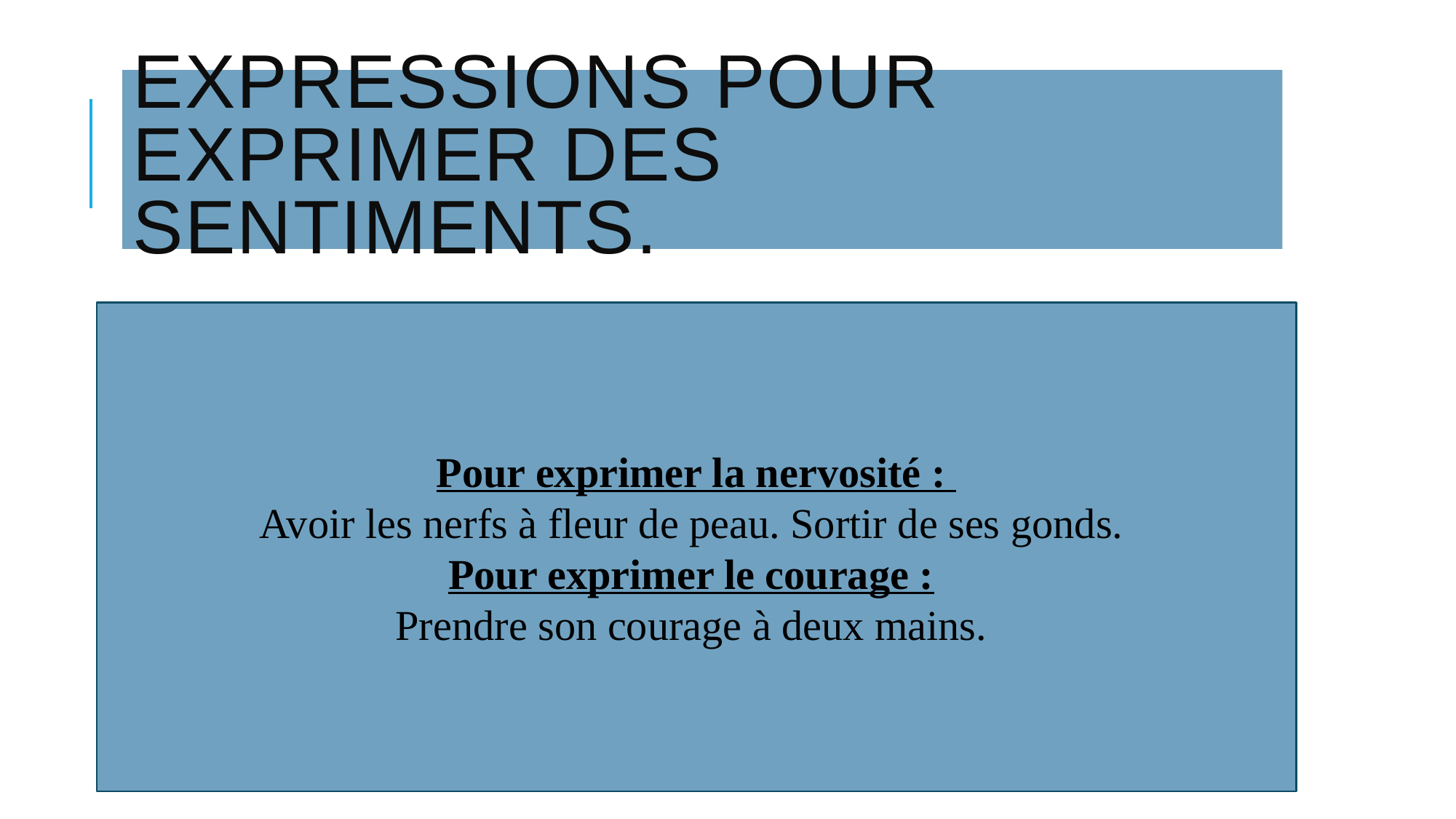

# Expressions pour exprimer des sentiments.
Pour exprimer la nervosité :
Avoir les nerfs à fleur de peau. Sortir de ses gonds.
Pour exprimer le courage :
Prendre son courage à deux mains.